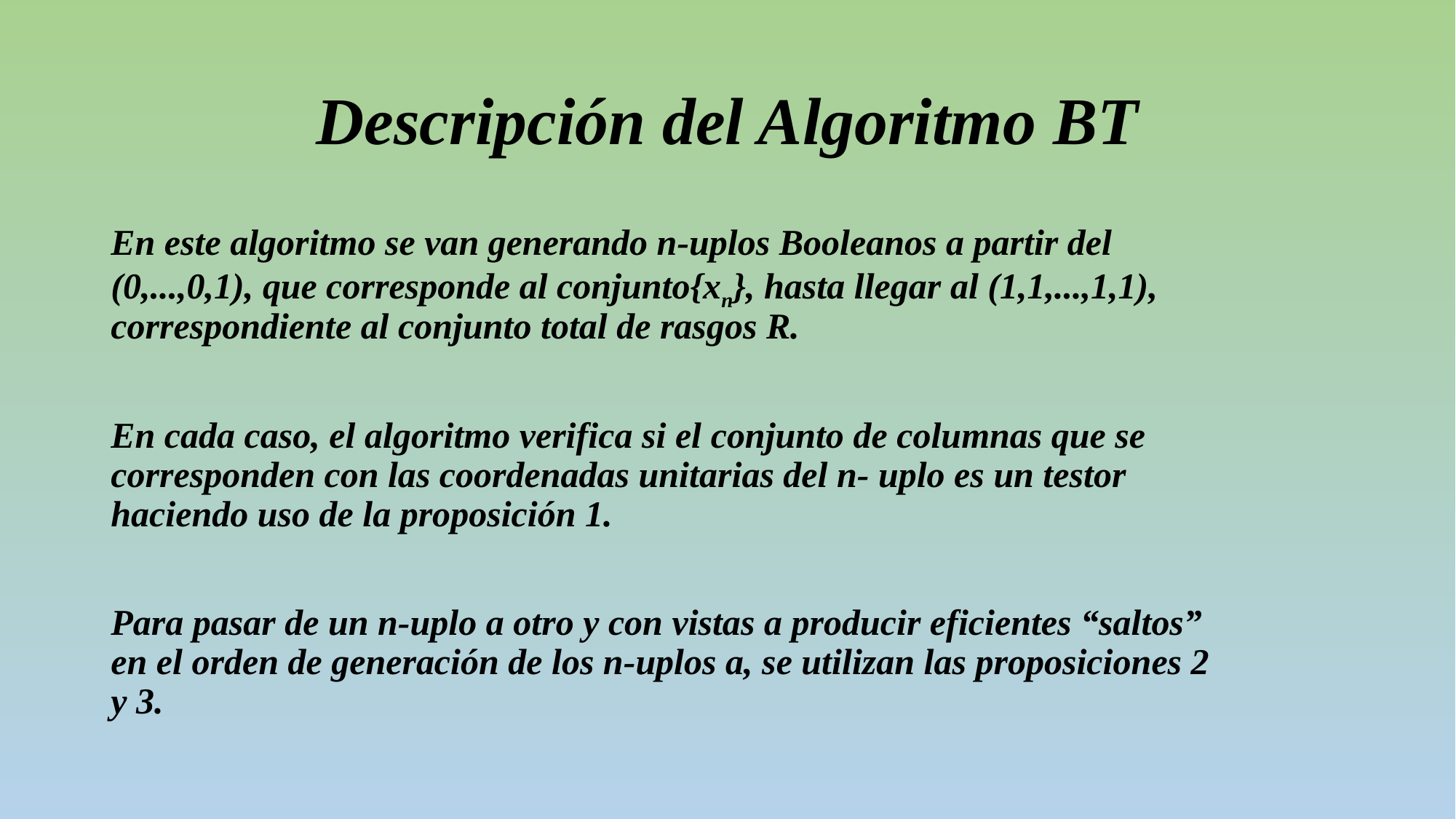

# Descripción del Algoritmo BT
En este algoritmo se van generando n-uplos Booleanos a partir del (0,...,0,1), que corresponde al conjunto{xn}, hasta llegar al (1,1,...,1,1), correspondiente al conjunto total de rasgos R.

En cada caso, el algoritmo verifica si el conjunto de columnas que se corresponden con las coordenadas unitarias del n- uplo es un testor haciendo uso de la proposición 1.

Para pasar de un n-uplo a otro y con vistas a producir eficientes “saltos” en el orden de generación de los n-uplos a, se utilizan las proposiciones 2 y 3.